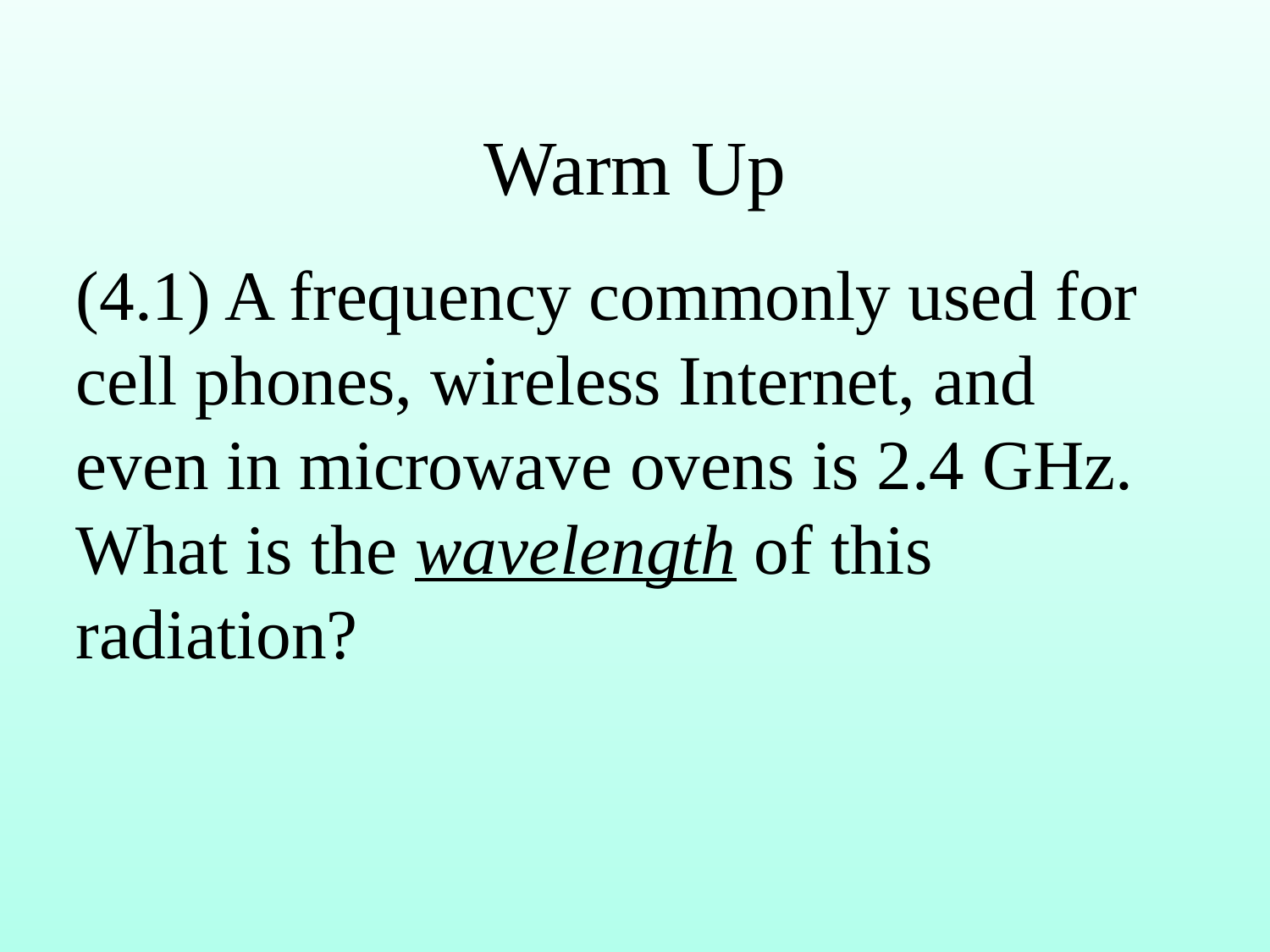

# Warm Up
(4.1) A frequency commonly used for cell phones, wireless Internet, and even in microwave ovens is 2.4 GHz. What is the wavelength of this radiation?